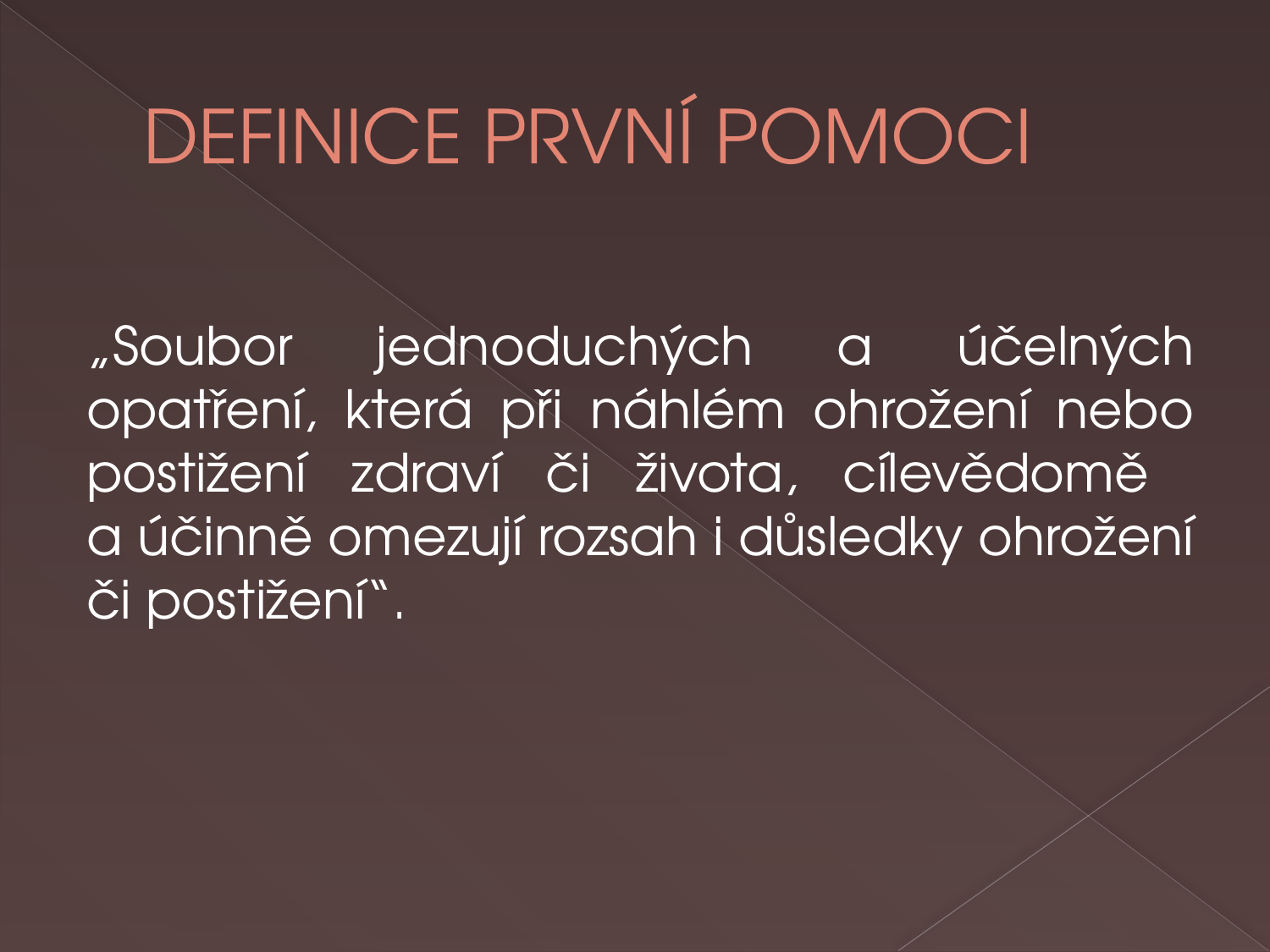

# DEFINICE PRVNÍ POMOCI
„Soubor jednoduchých a účelných opatření, která při náhlém ohrožení nebo postižení zdraví či života, cílevědomě
a účinně omezují rozsah i důsledky ohrožení či postižení“.